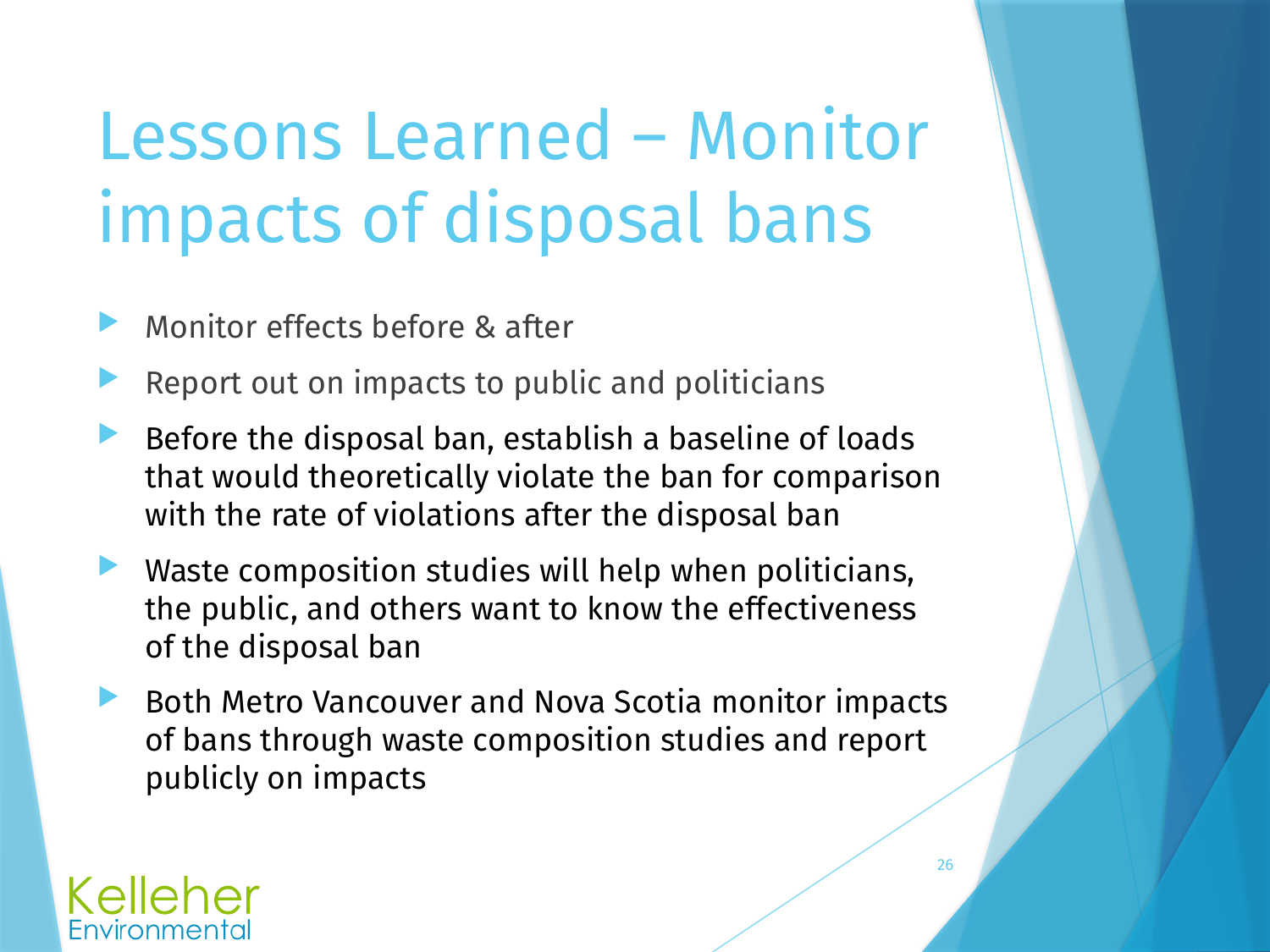

# Lessons Learned – Monitor impacts of disposal bans
Monitor effects before & after
Report out on impacts to public and politicians
Before the disposal ban, establish a baseline of loads that would theoretically violate the ban for comparison with the rate of violations after the disposal ban
Waste composition studies will help when politicians, the public, and others want to know the effectiveness of the disposal ban
Both Metro Vancouver and Nova Scotia monitor impacts of bans through waste composition studies and report publicly on impacts
26